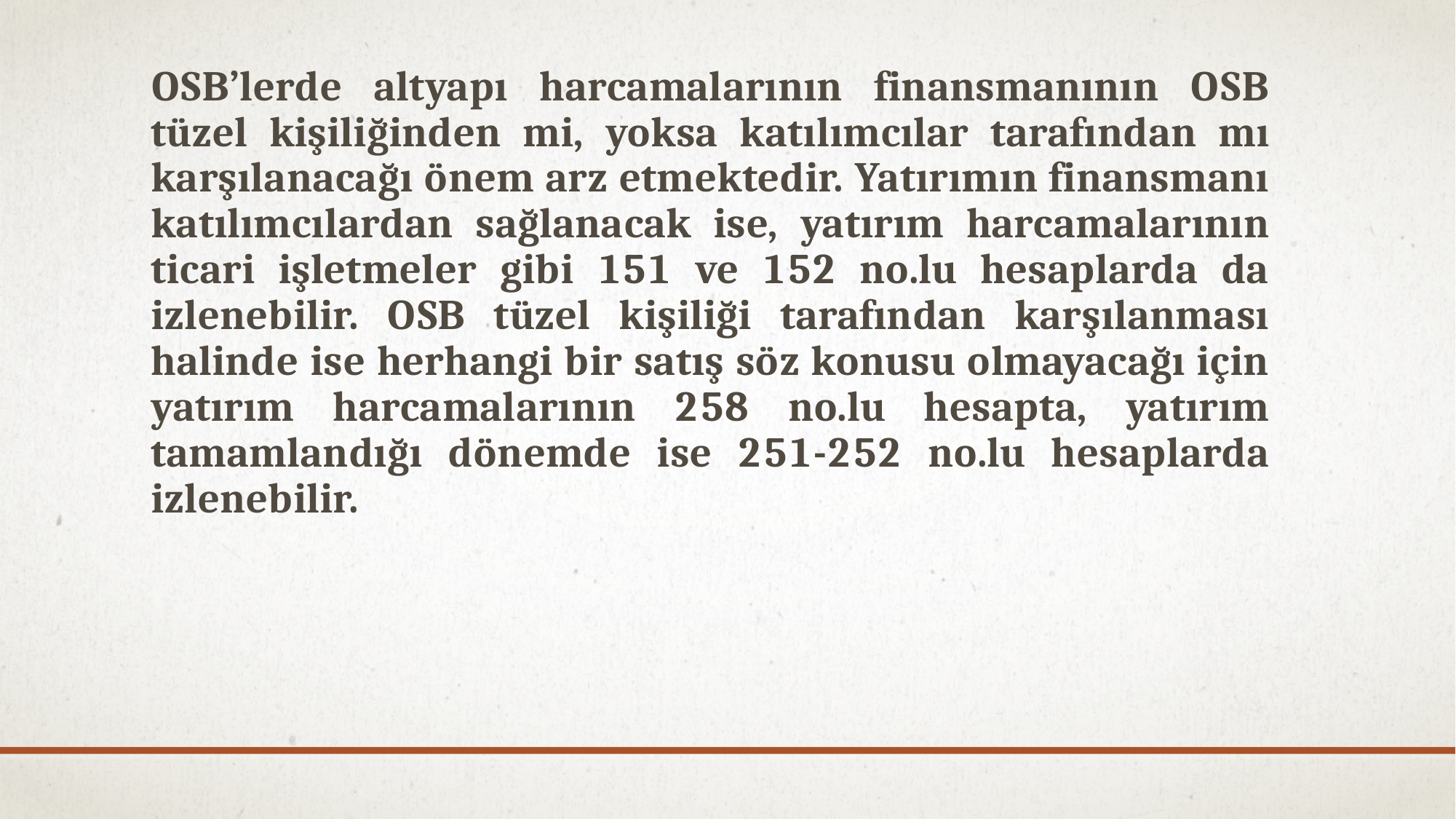

OSB’lerde altyapı harcamalarının finansmanının OSB tüzel kişiliğinden mi, yoksa katılımcılar tarafından mı karşılanacağı önem arz etmektedir. Yatırımın finansmanı katılımcılardan sağlanacak ise, yatırım harcamalarının ticari işletmeler gibi 151 ve 152 no.lu hesaplarda da izlenebilir. OSB tüzel kişiliği tarafından karşılanması halinde ise herhangi bir satış söz konusu olmayacağı için yatırım harcamalarının 258 no.lu hesapta, yatırım tamamlandığı dönemde ise 251-252 no.lu hesaplarda izlenebilir.